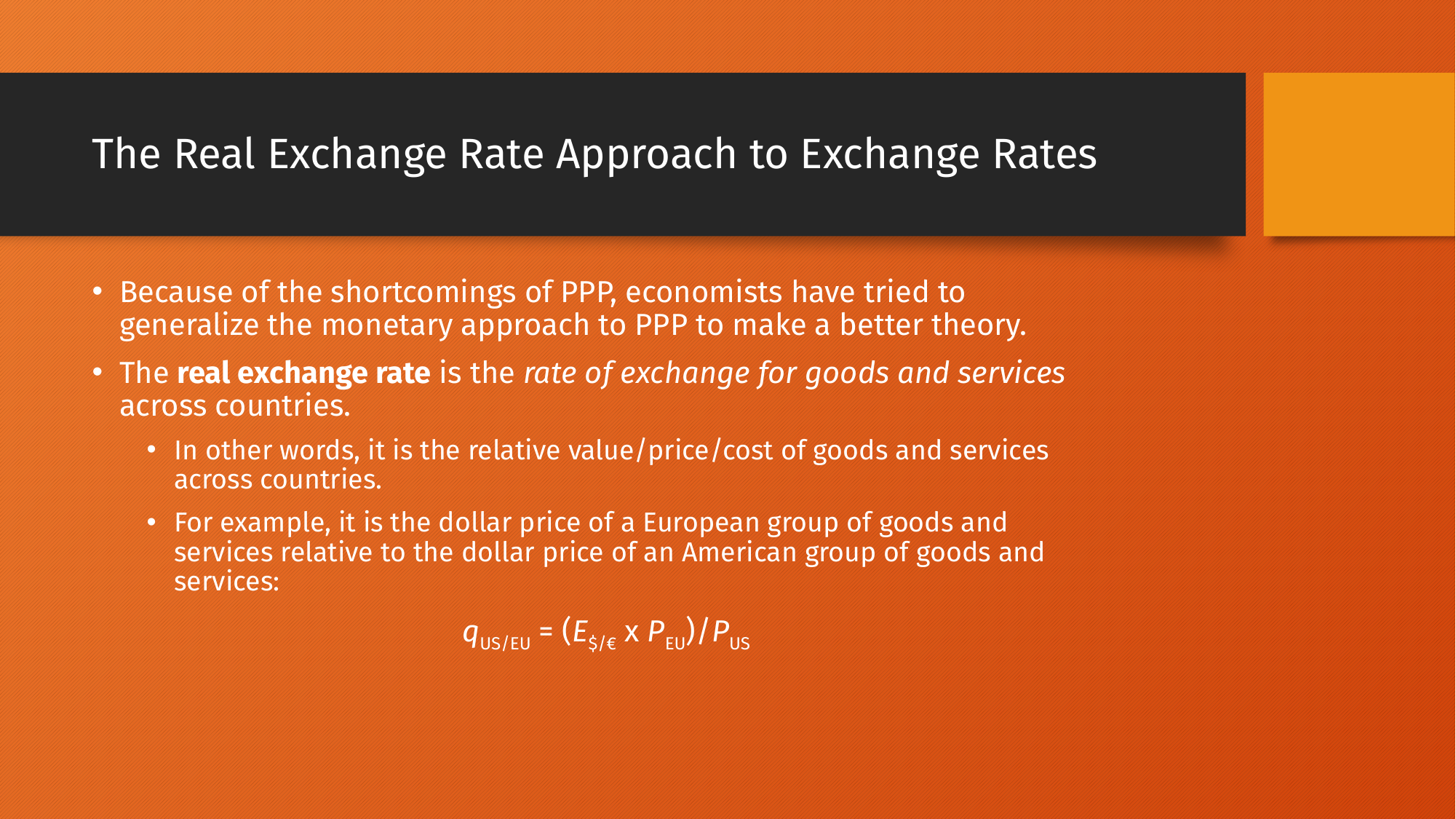

# The Real Exchange Rate Approach to Exchange Rates
Because of the shortcomings of PPP, economists have tried to generalize the monetary approach to PPP to make a better theory.
The real exchange rate is the rate of exchange for goods and services across countries.
In other words, it is the relative value/price/cost of goods and services across countries.
For example, it is the dollar price of a European group of goods and services relative to the dollar price of an American group of goods and services:
qUS/EU = (E$/€ x PEU)/PUS